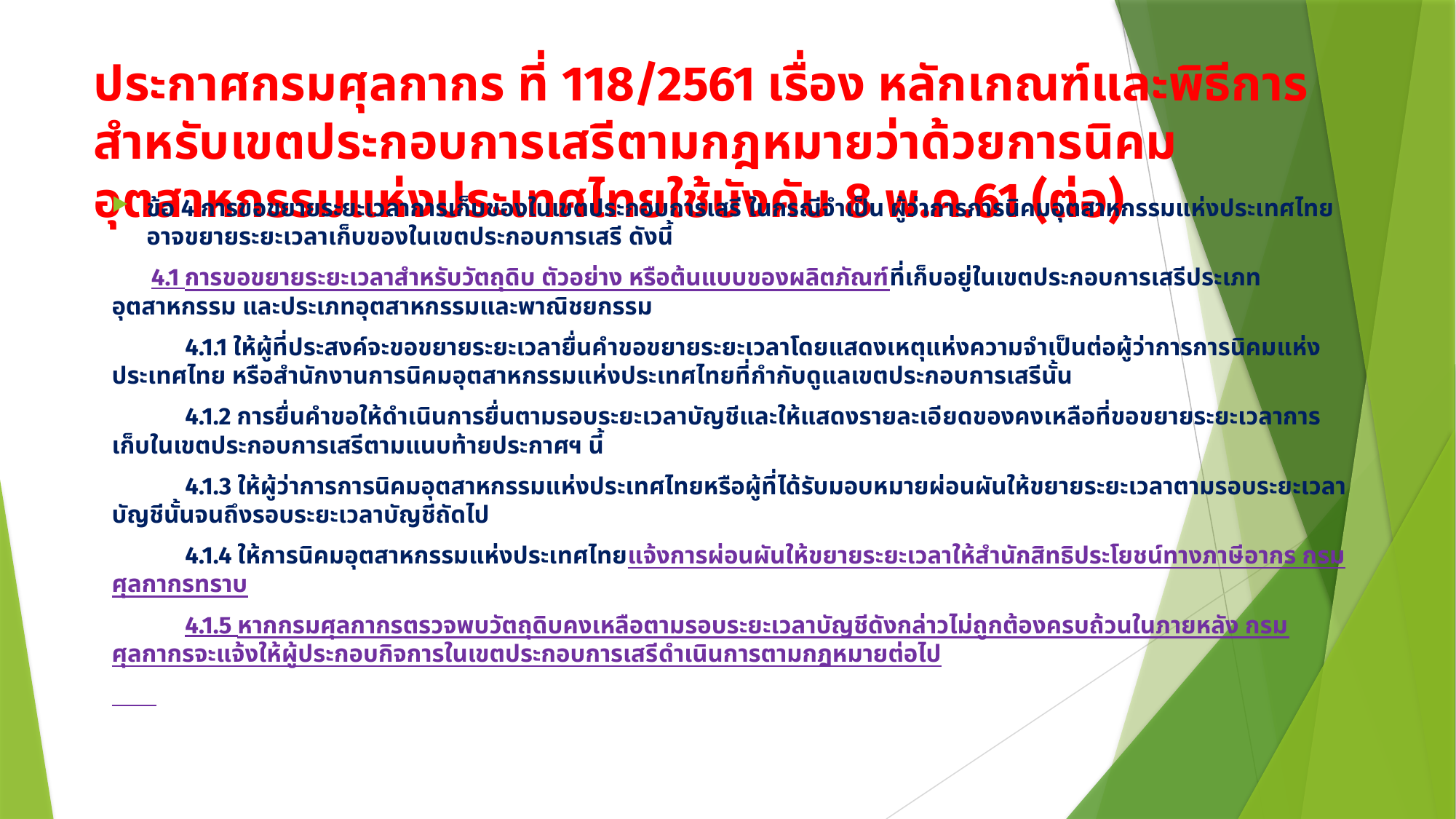

# ประกาศกรมศุลกากร ที่ 118/2561 เรื่อง หลักเกณฑ์และพิธีการสำหรับเขตประกอบการเสรีตามกฎหมายว่าด้วยการนิคมอุตสาหกรรมแห่งประเทศไทยใช้บังคับ 8 พ.ค.61 (ต่อ)
ข้อ 4 การขอขยายระยะเวลาการเก็บของในเขตประกอบการเสรี ในกรณีจำเป็น ผู้ว่าการการนิคมอุตสาหกรรมแห่งประเทศไทยอาจขยายระยะเวลาเก็บของในเขตประกอบการเสรี ดังนี้
       4.1 การขอขยายระยะเวลาสำหรับวัตถุดิบ ตัวอย่าง หรือต้นแบบของผลิตภัณฑ์ที่เก็บอยู่ในเขตประกอบการเสรีประเภทอุตสาหกรรม และประเภทอุตสาหกรรมและพาณิชยกรรม
             4.1.1 ให้ผู้ที่ประสงค์จะขอขยายระยะเวลายื่นคำขอขยายระยะเวลาโดยแสดงเหตุแห่งความจำเป็นต่อผู้ว่าการการนิคมแห่งประเทศไทย หรือสำนักงานการนิคมอุตสาหกรรมแห่งประเทศไทยที่กำกับดูแลเขตประกอบการเสรีนั้น
             4.1.2 การยื่นคำขอให้ดำเนินการยื่นตามรอบระยะเวลาบัญชีและให้แสดงรายละเอียดของคงเหลือที่ขอขยายระยะเวลาการเก็บในเขตประกอบการเสรีตามแนบท้ายประกาศฯ นี้
             4.1.3 ให้ผู้ว่าการการนิคมอุตสาหกรรมแห่งประเทศไทยหรือผู้ที่ได้รับมอบหมายผ่อนผันให้ขยายระยะเวลาตามรอบระยะเวลาบัญชีนั้นจนถึงรอบระยะเวลาบัญชีถัดไป
             4.1.4 ให้การนิคมอุตสาหกรรมแห่งประเทศไทยแจ้งการผ่อนผันให้ขยายระยะเวลาให้สำนักสิทธิประโยชน์ทางภาษีอากร กรมศุลกากรทราบ
             4.1.5 หากกรมศุลกากรตรวจพบวัตถุดิบคงเหลือตามรอบระยะเวลาบัญชีดังกล่าวไม่ถูกต้องครบถ้วนในภายหลัง กรมศุลกากรจะแจ้งให้ผู้ประกอบกิจการในเขตประกอบการเสรีดำเนินการตามกฎหมายต่อไป